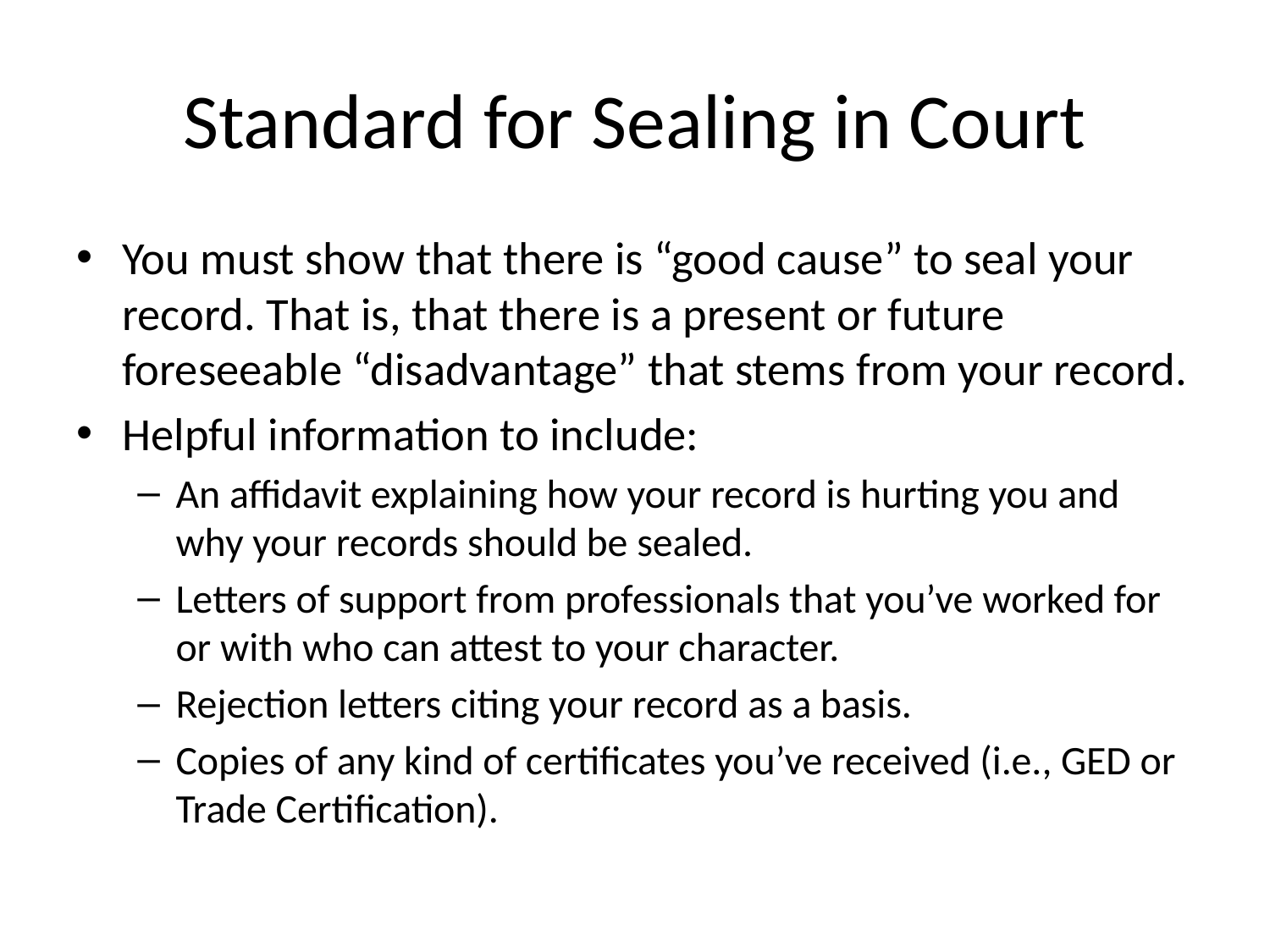

# Standard for Sealing in Court
You must show that there is “good cause” to seal your record. That is, that there is a present or future foreseeable “disadvantage” that stems from your record.
Helpful information to include:
An affidavit explaining how your record is hurting you and why your records should be sealed.
Letters of support from professionals that you’ve worked for or with who can attest to your character.
Rejection letters citing your record as a basis.
Copies of any kind of certificates you’ve received (i.e., GED or Trade Certification).